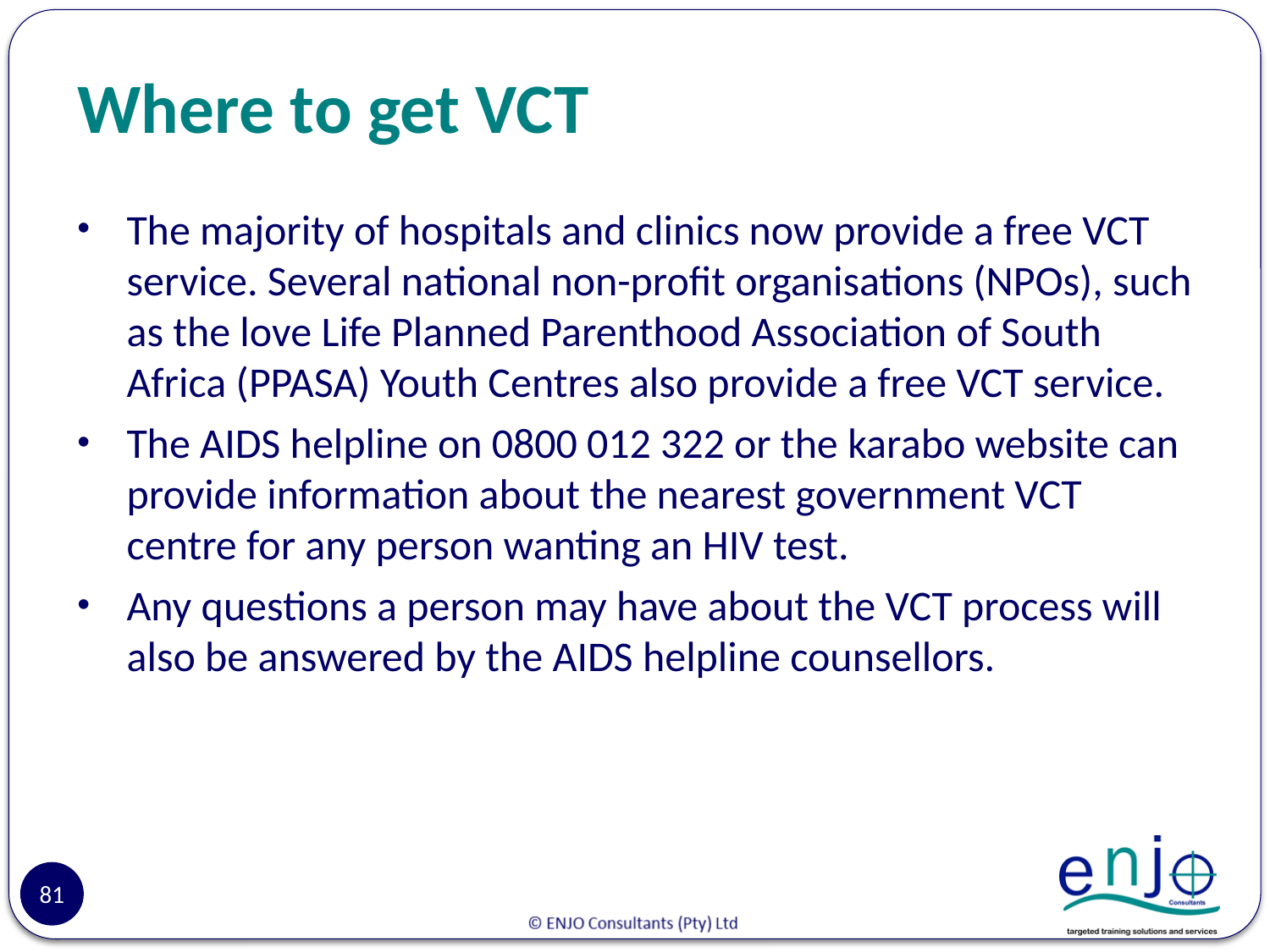

# Where to get VCT
The majority of hospitals and clinics now provide a free VCT service. Several national non-profit organisations (NPOs), such as the love Life Planned Parenthood Association of South Africa (PPASA) Youth Centres also provide a free VCT service.
The AIDS helpline on 0800 012 322 or the karabo website can provide information about the nearest government VCT centre for any person wanting an HIV test.
Any questions a person may have about the VCT process will also be answered by the AIDS helpline counsellors.

81